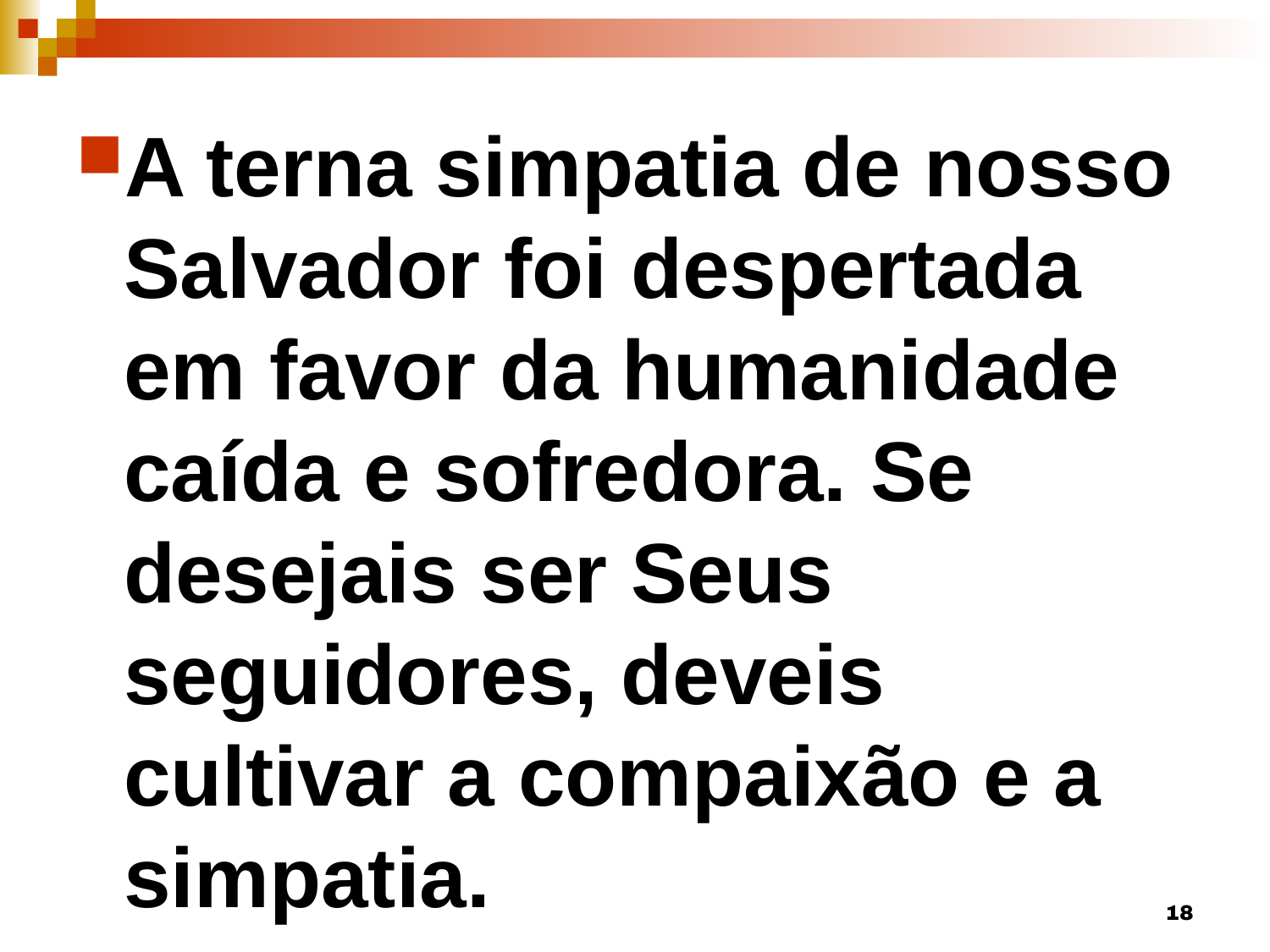

A terna simpatia de nosso Salvador foi despertada em favor da humanidade caída e sofredora. Se desejais ser Seus seguidores, deveis cultivar a compaixão e a simpatia.
18